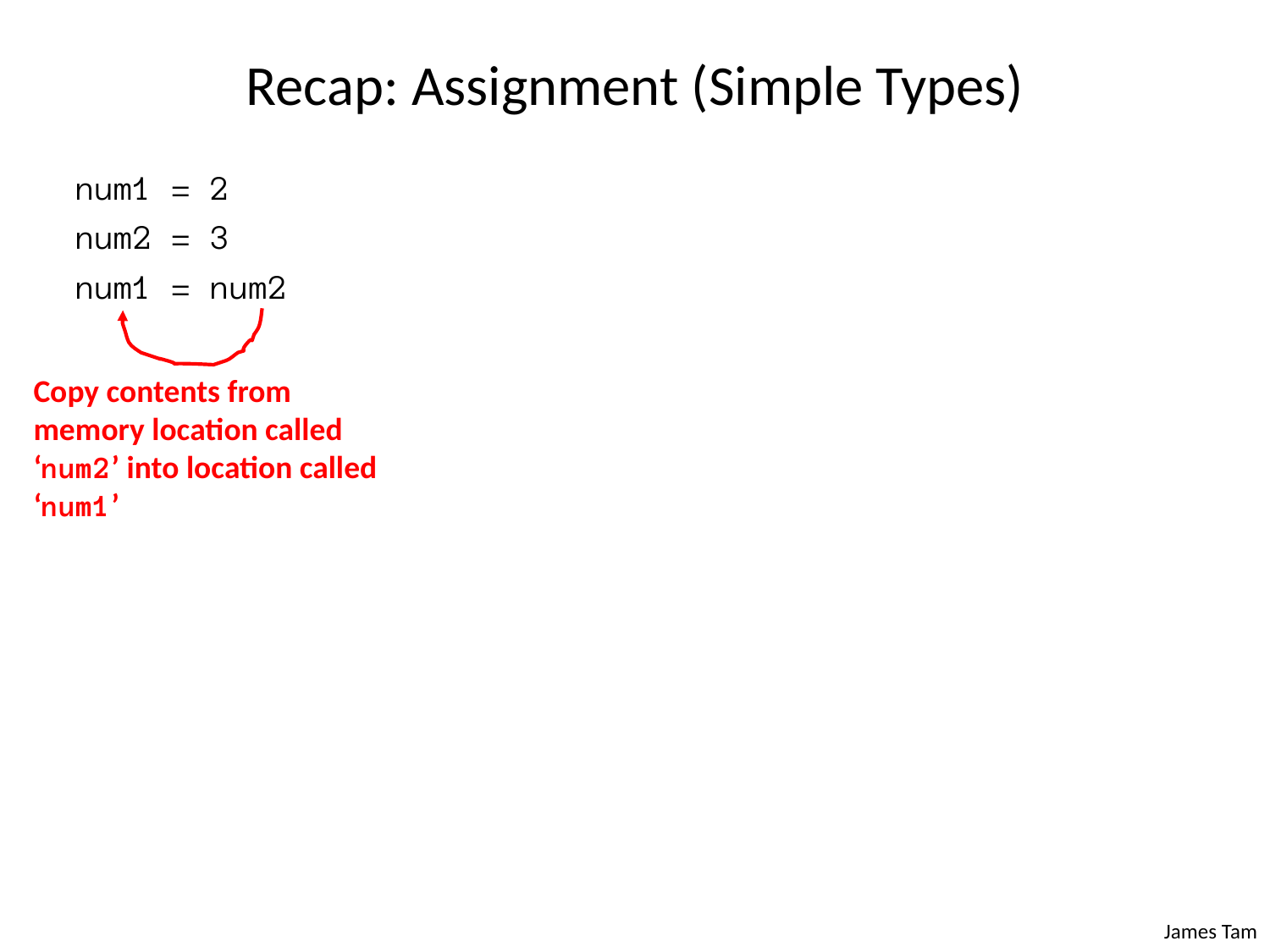

# Recap: Assignment (Simple Types)
num1 = 2
num2 = 3
num1 = num2

Copy contents from memory location called ‘num2’ into location called ‘num1’